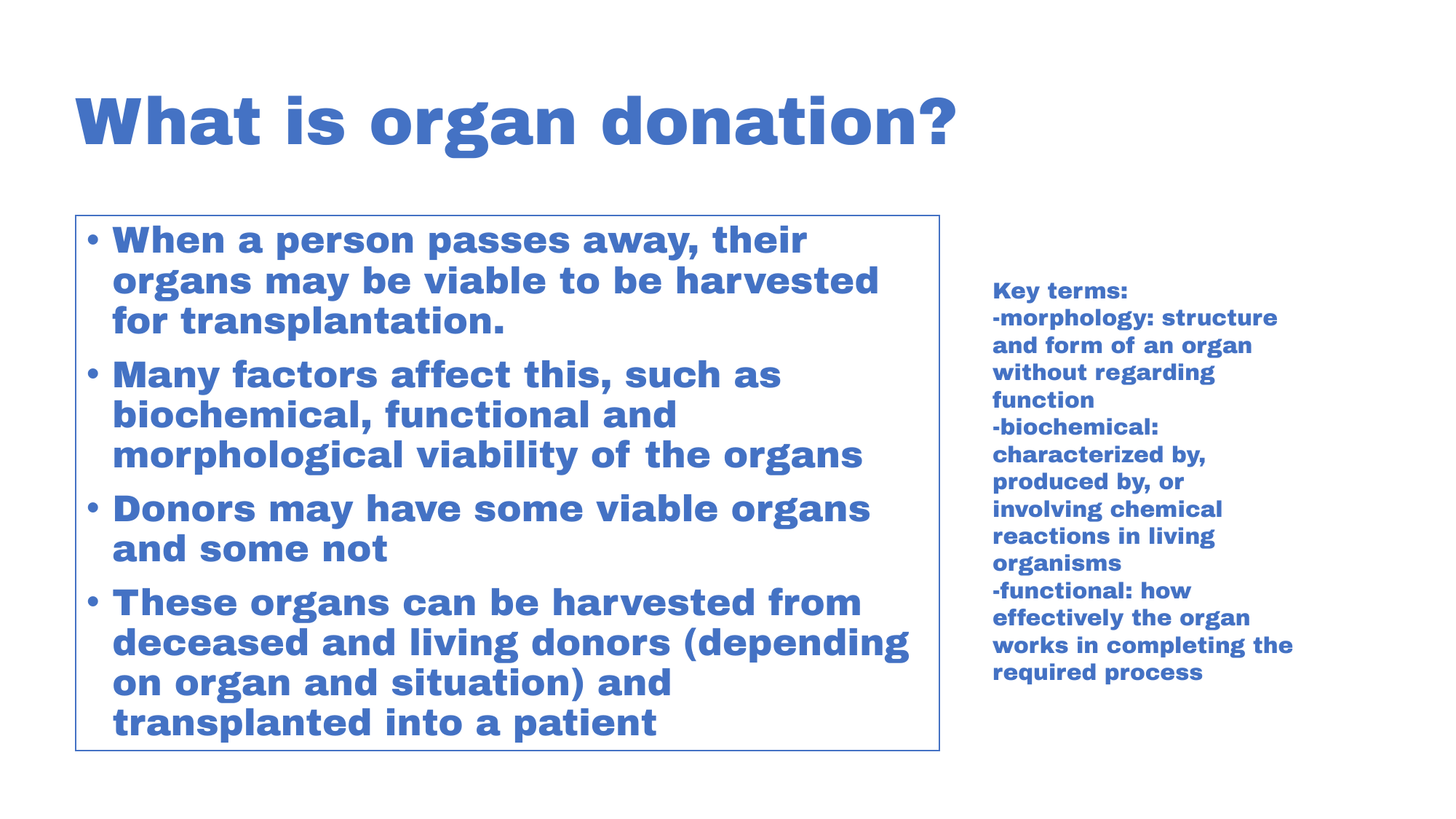

# What is organ donation?
When a person passes away, their organs may be viable to be harvested for transplantation.
Many factors affect this, such as biochemical, functional and morphological viability of the organs
Donors may have some viable organs and some not
These organs can be harvested from deceased and living donors (depending on organ and situation) and transplanted into a patient
Key terms:
-morphology: structure and form of an organ without regarding function
-biochemical:  characterized by, produced by, or involving chemical reactions in living organisms
-functional: how effectively the organ works in completing the required process